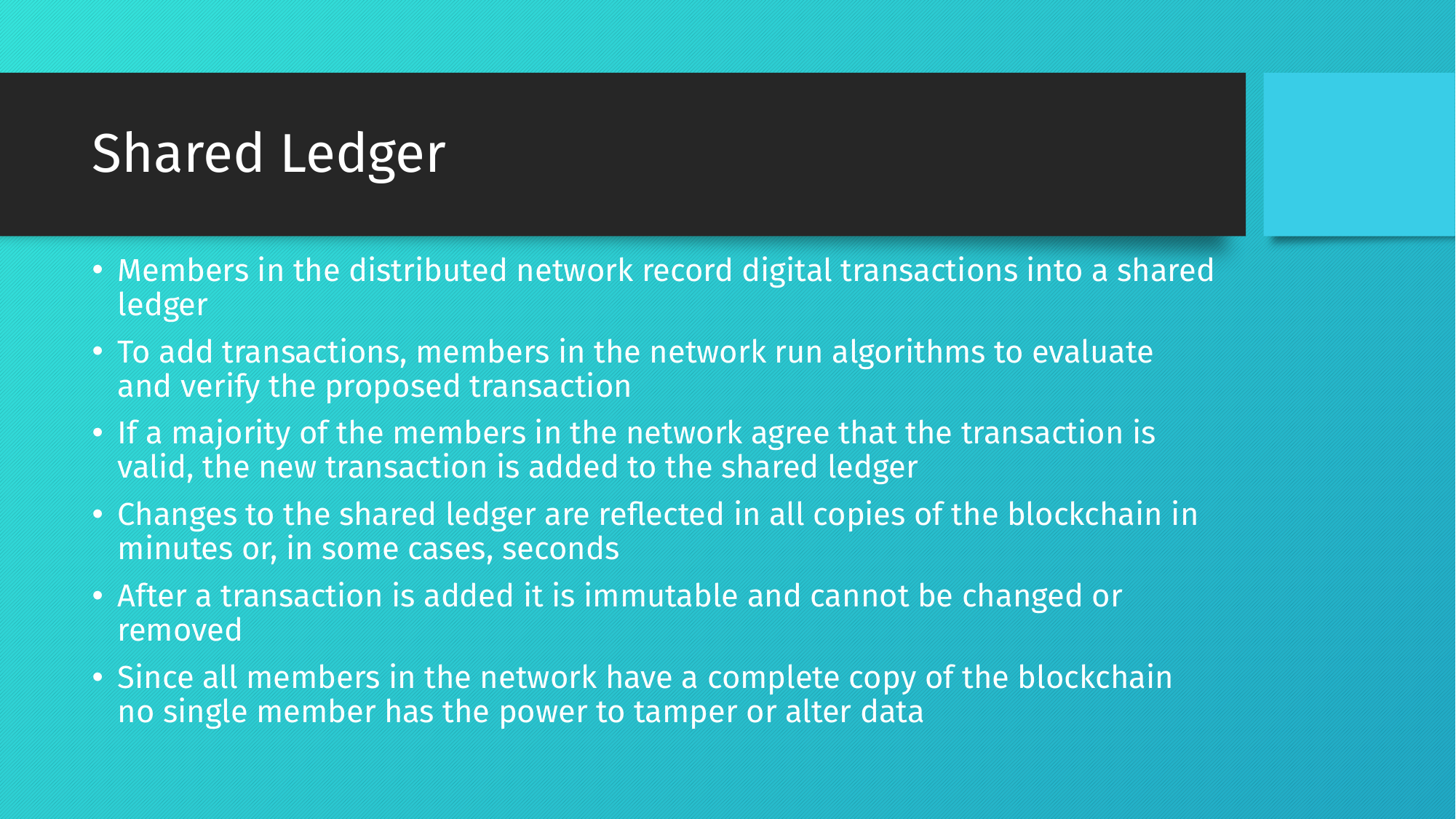

# Shared Ledger
Members in the distributed network record digital transactions into a shared ledger
To add transactions, members in the network run algorithms to evaluate and verify the proposed transaction
If a majority of the members in the network agree that the transaction is valid, the new transaction is added to the shared ledger
Changes to the shared ledger are reflected in all copies of the blockchain in minutes or, in some cases, seconds
After a transaction is added it is immutable and cannot be changed or removed
Since all members in the network have a complete copy of the blockchain no single member has the power to tamper or alter data